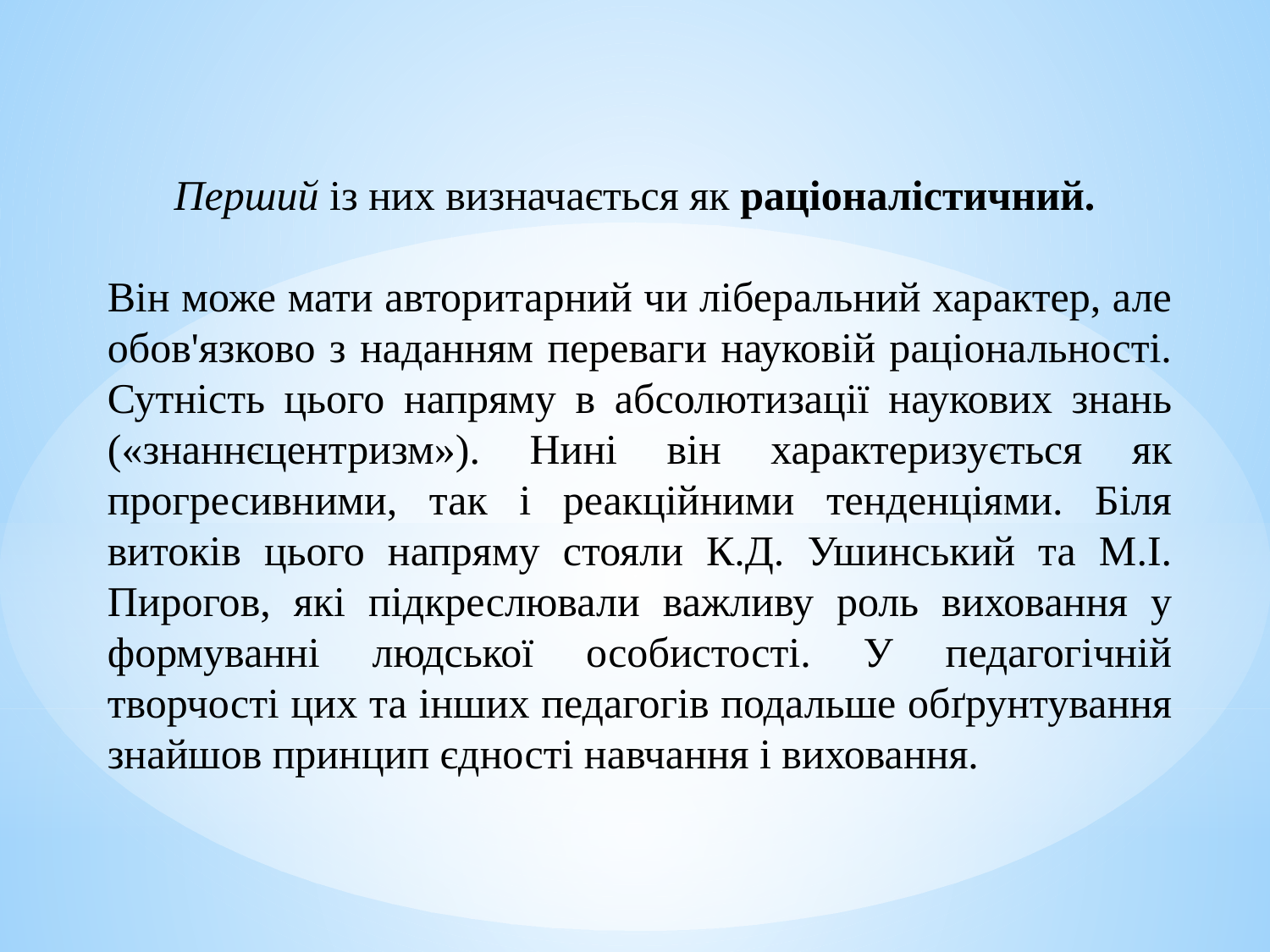

Перший із них визначається як раціоналістичний.

Він може мати авторитарний чи ліберальний характер, але обов'язково з наданням переваги науковій раціональності. Сутність цього напряму в абсолютизації наукових знань («знаннєцентризм»). Нині він характеризується як прогресивними, так і реакційними тенденціями. Біля витоків цього напряму стояли К.Д. Ушинський та М.І. Пирогов, які підкреслювали важливу роль виховання у формуванні людської особистості. У педагогічній творчості цих та інших педагогів подальше обґрунтування знайшов принцип єдності навчання і виховання.